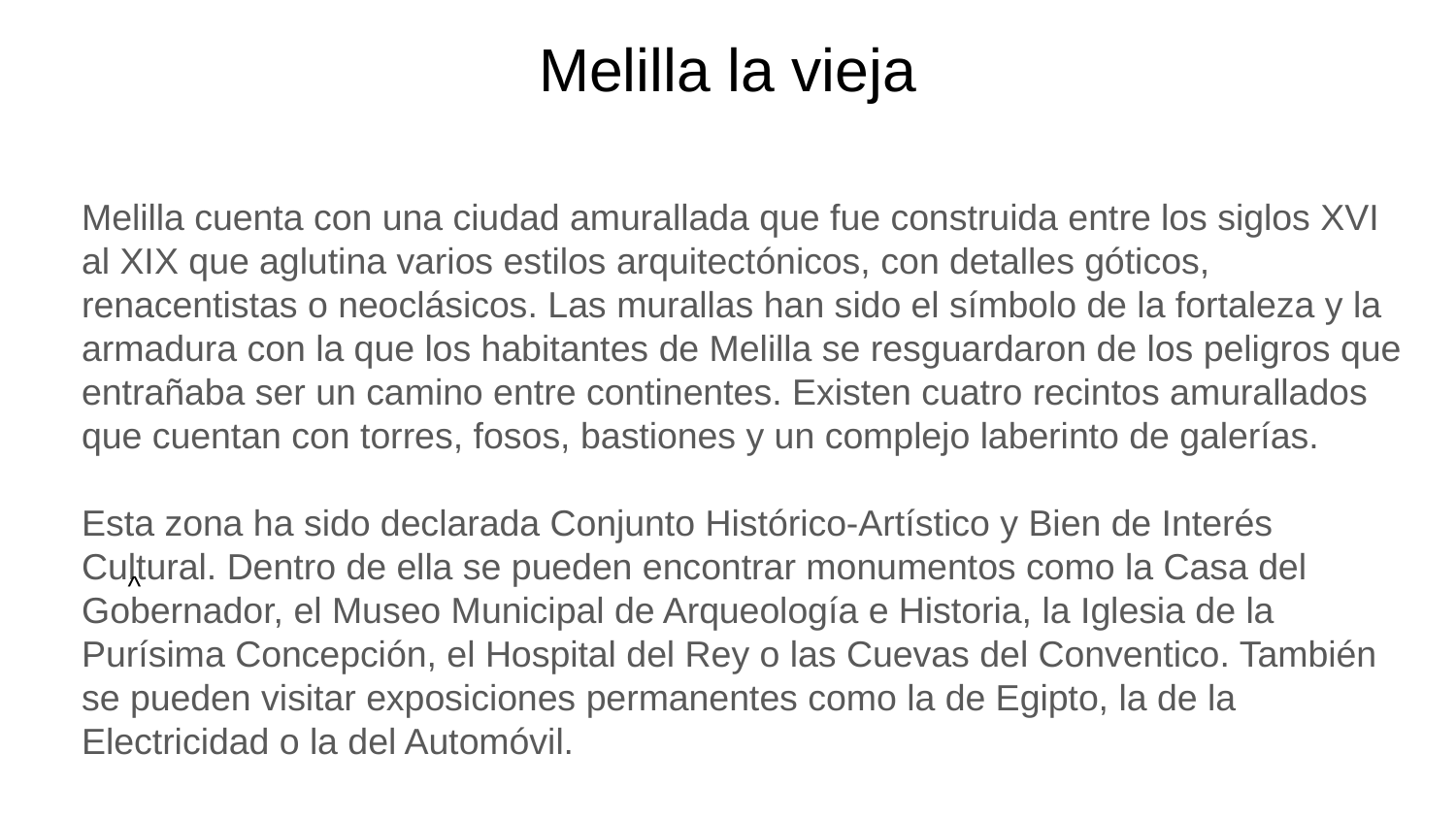

Melilla la vieja
Melilla cuenta con una ciudad amurallada que fue construida entre los siglos XVI al XIX que aglutina varios estilos arquitectónicos, con detalles góticos, renacentistas o neoclásicos. Las murallas han sido el símbolo de la fortaleza y la armadura con la que los habitantes de Melilla se resguardaron de los peligros que entrañaba ser un camino entre continentes. Existen cuatro recintos amurallados que cuentan con torres, fosos, bastiones y un complejo laberinto de galerías.
Esta zona ha sido declarada Conjunto Histórico-Artístico y Bien de Interés Cultural. Dentro de ella se pueden encontrar monumentos como la Casa del Gobernador, el Museo Municipal de Arqueología e Historia, la Iglesia de la Purísima Concepción, el Hospital del Rey o las Cuevas del Conventico. También se pueden visitar exposiciones permanentes como la de Egipto, la de la Electricidad o la del Automóvil.

^